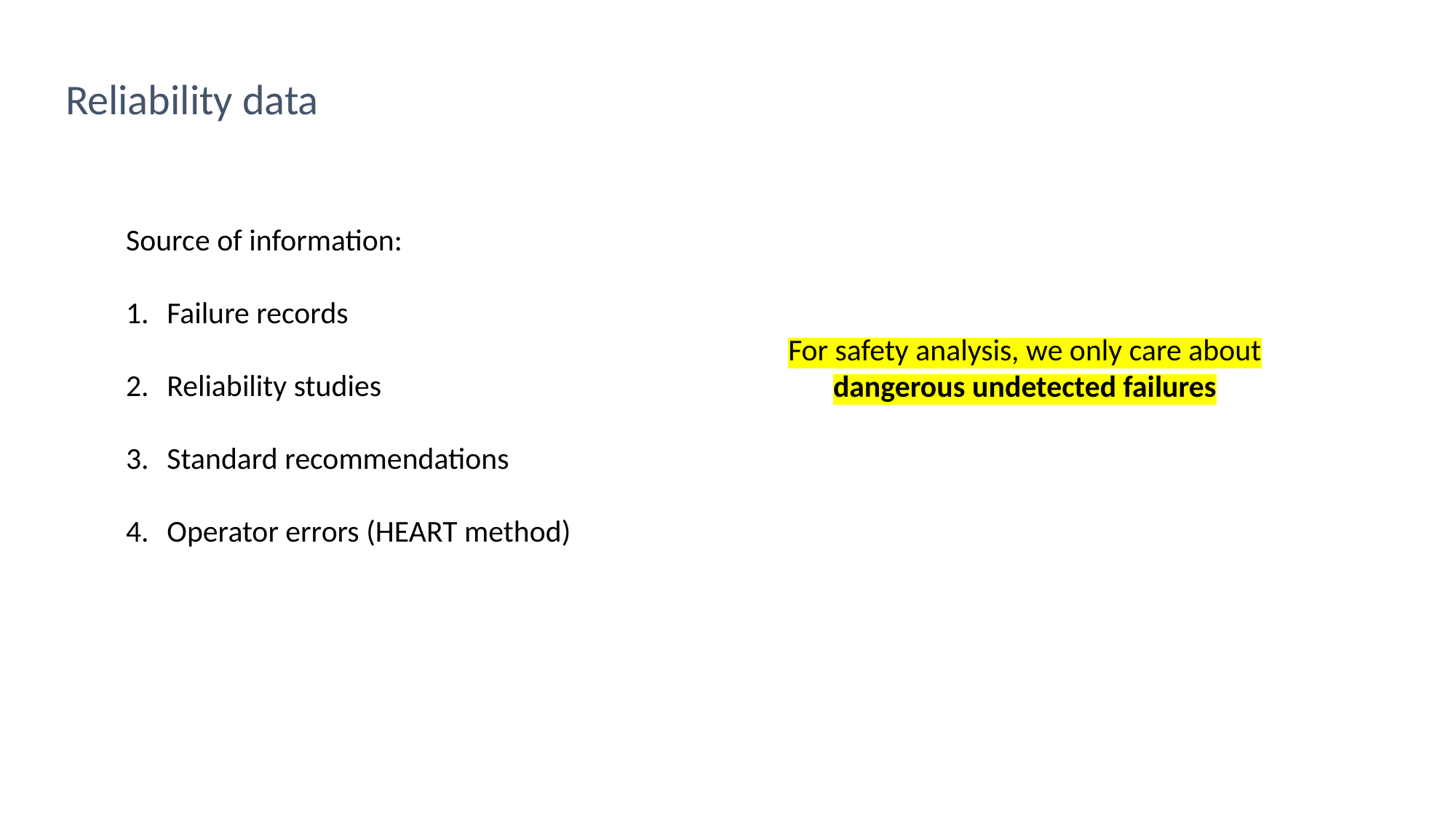

# Reliability data
Source of information:

Failure records

Reliability studies

Standard recommendations

Operator errors (HEART method)
For safety analysis, we only care about dangerous undetected failures